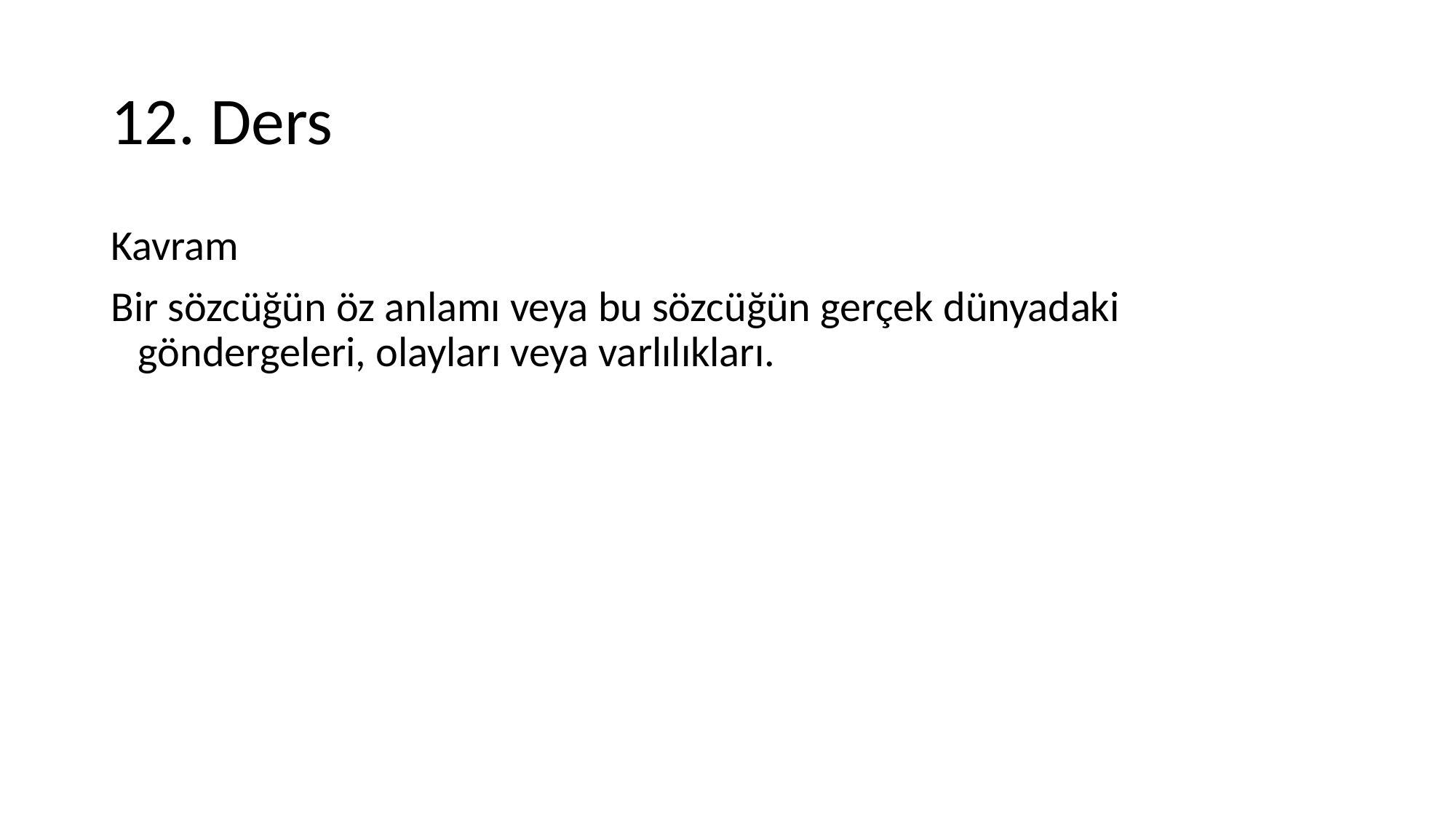

# 12. Ders
Kavram
Bir sözcüğün öz anlamı veya bu sözcüğün gerçek dünyadaki göndergeleri, olayları veya varlılıkları.